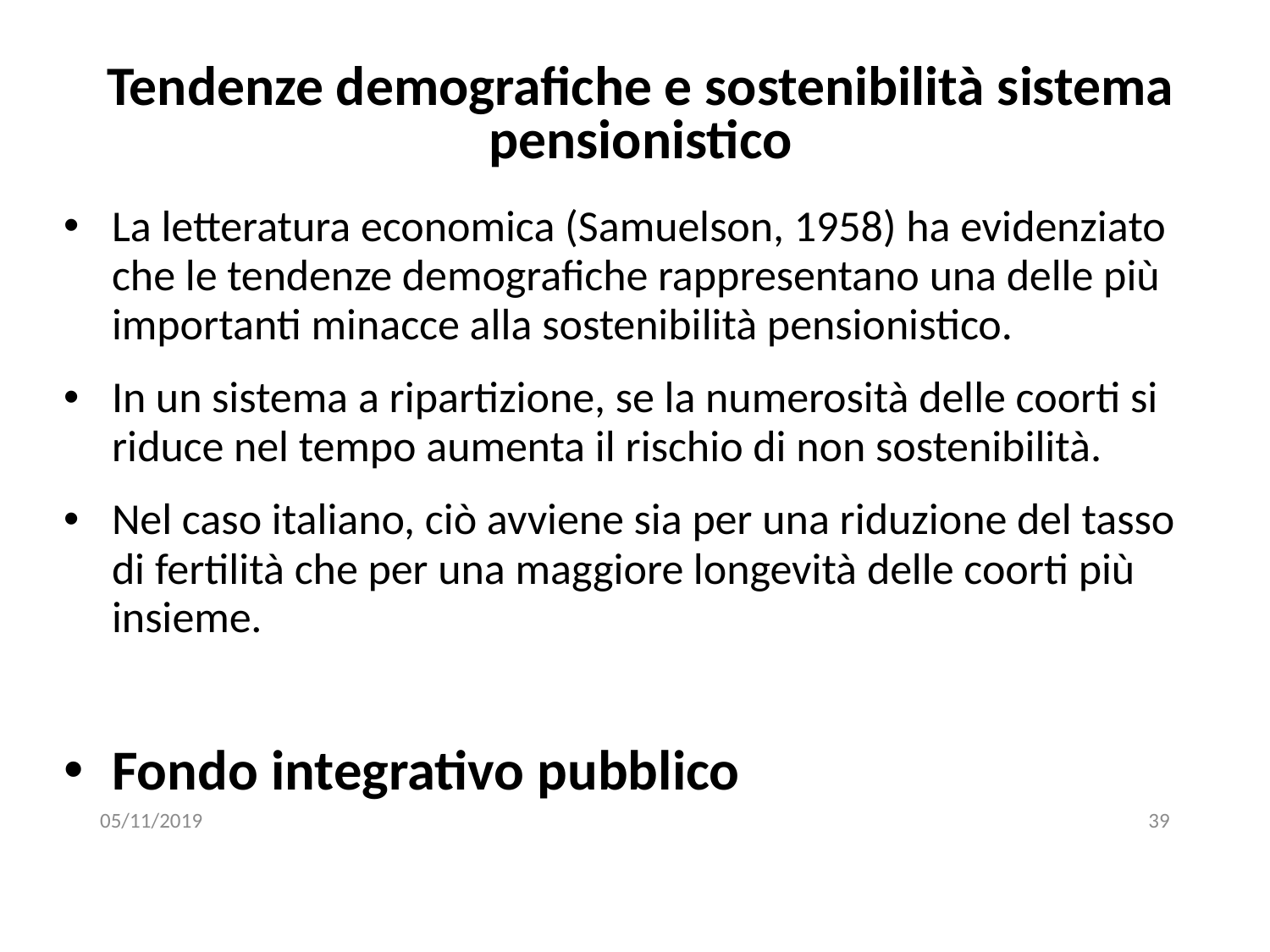

Tendenze demografiche e sostenibilità sistema pensionistico
La letteratura economica (Samuelson, 1958) ha evidenziato che le tendenze demografiche rappresentano una delle più importanti minacce alla sostenibilità pensionistico.
In un sistema a ripartizione, se la numerosità delle coorti si riduce nel tempo aumenta il rischio di non sostenibilità.
Nel caso italiano, ciò avviene sia per una riduzione del tasso di fertilità che per una maggiore longevità delle coorti più insieme.

Fondo integrativo pubblico

05/11/2019

39